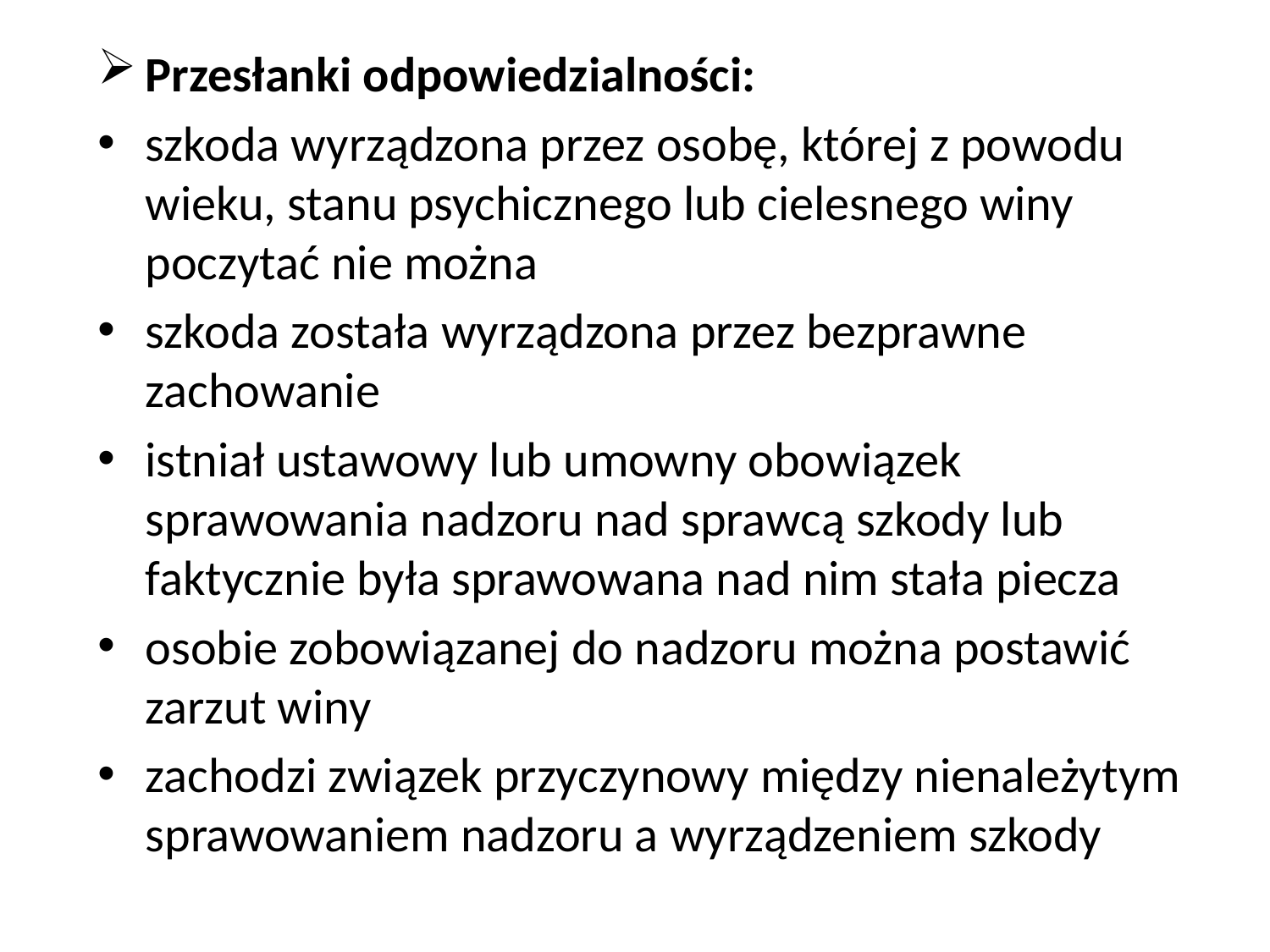

Przesłanki odpowiedzialności:
szkoda wyrządzona przez osobę, której z powodu wieku, stanu psychicznego lub cielesnego winy poczytać nie można
szkoda została wyrządzona przez bezprawne zachowanie
istniał ustawowy lub umowny obowiązek sprawowania nadzoru nad sprawcą szkody lub faktycznie była sprawowana nad nim stała piecza
osobie zobowiązanej do nadzoru można postawić zarzut winy
zachodzi związek przyczynowy między nienależytym sprawowaniem nadzoru a wyrządzeniem szkody